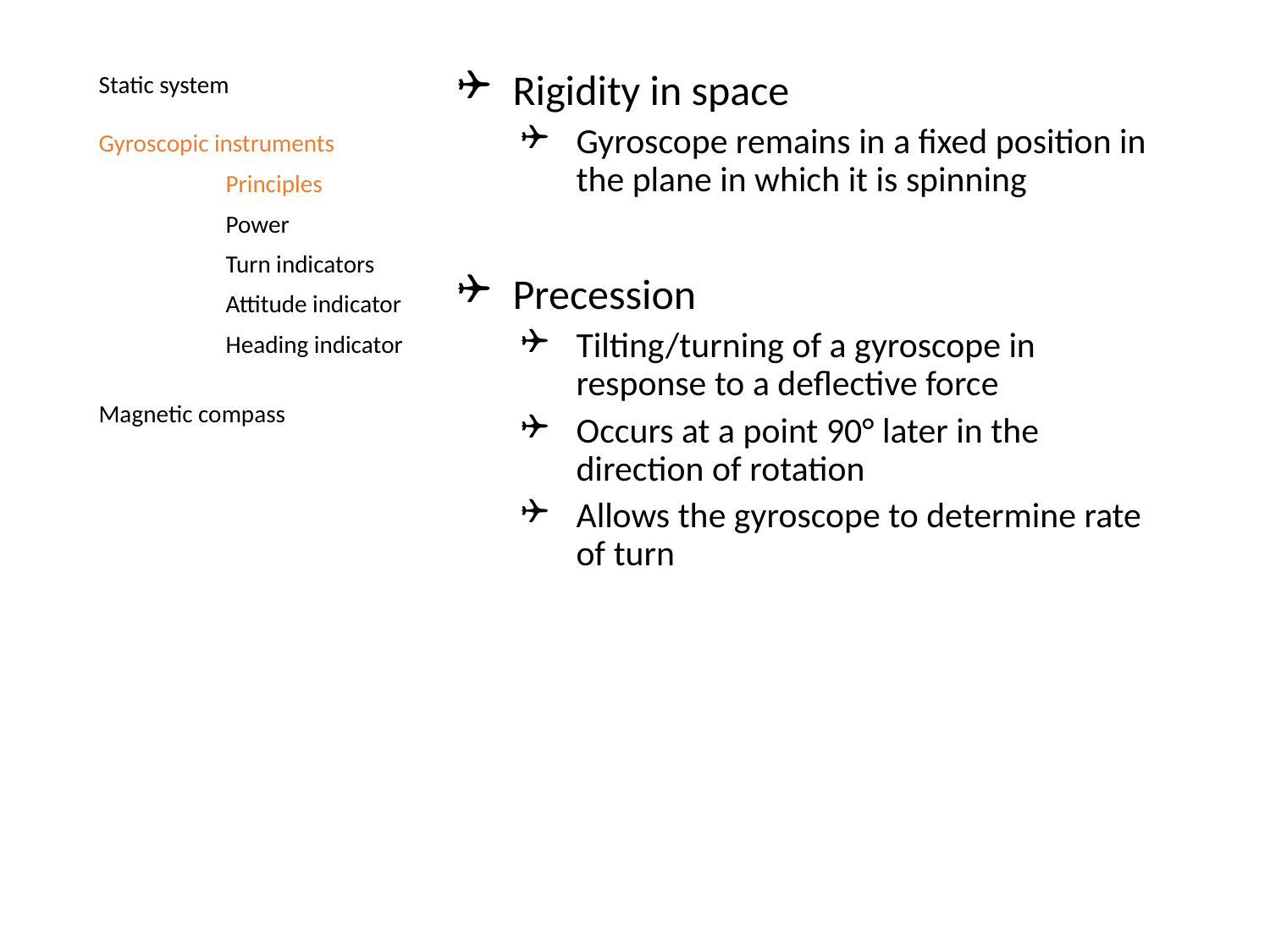

Static system
Gyroscopic instruments
	Principles
	Power
	Turn indicators
	Attitude indicator
	Heading indicator
Magnetic compass
Rigidity in space
Gyroscope remains in a fixed position in the plane in which it is spinning

Precession
Tilting/turning of a gyroscope in response to a deflective force
Occurs at a point 90° later in the direction of rotation
Allows the gyroscope to determine rate of turn